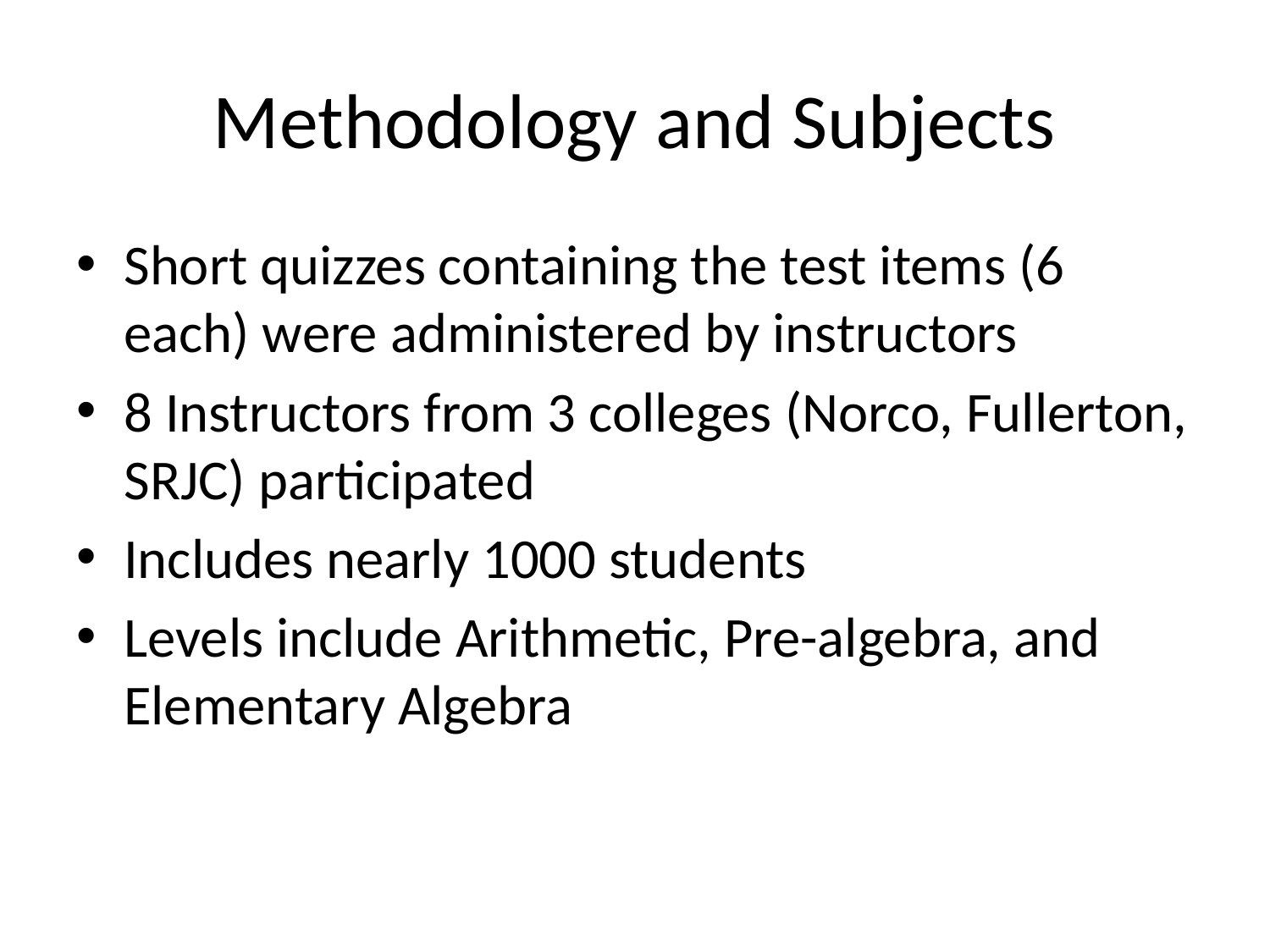

# Methodology and Subjects
Short quizzes containing the test items (6 each) were administered by instructors
8 Instructors from 3 colleges (Norco, Fullerton, SRJC) participated
Includes nearly 1000 students
Levels include Arithmetic, Pre-algebra, and Elementary Algebra